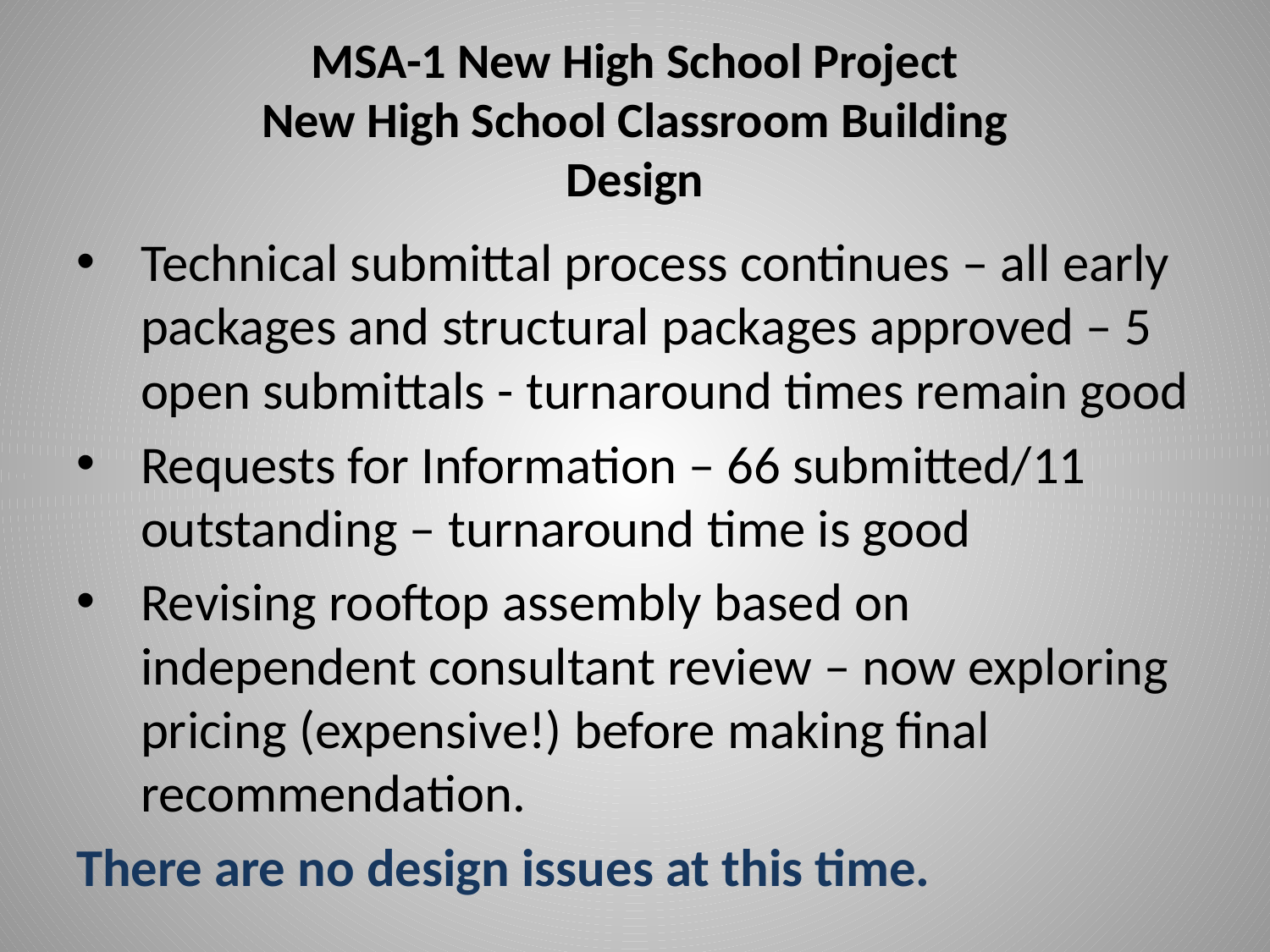

# MSA-1 New High School Project New High School Classroom Building Design
Technical submittal process continues – all early packages and structural packages approved – 5 open submittals - turnaround times remain good
Requests for Information – 66 submitted/11 outstanding – turnaround time is good
Revising rooftop assembly based on independent consultant review – now exploring pricing (expensive!) before making final recommendation.
There are no design issues at this time.